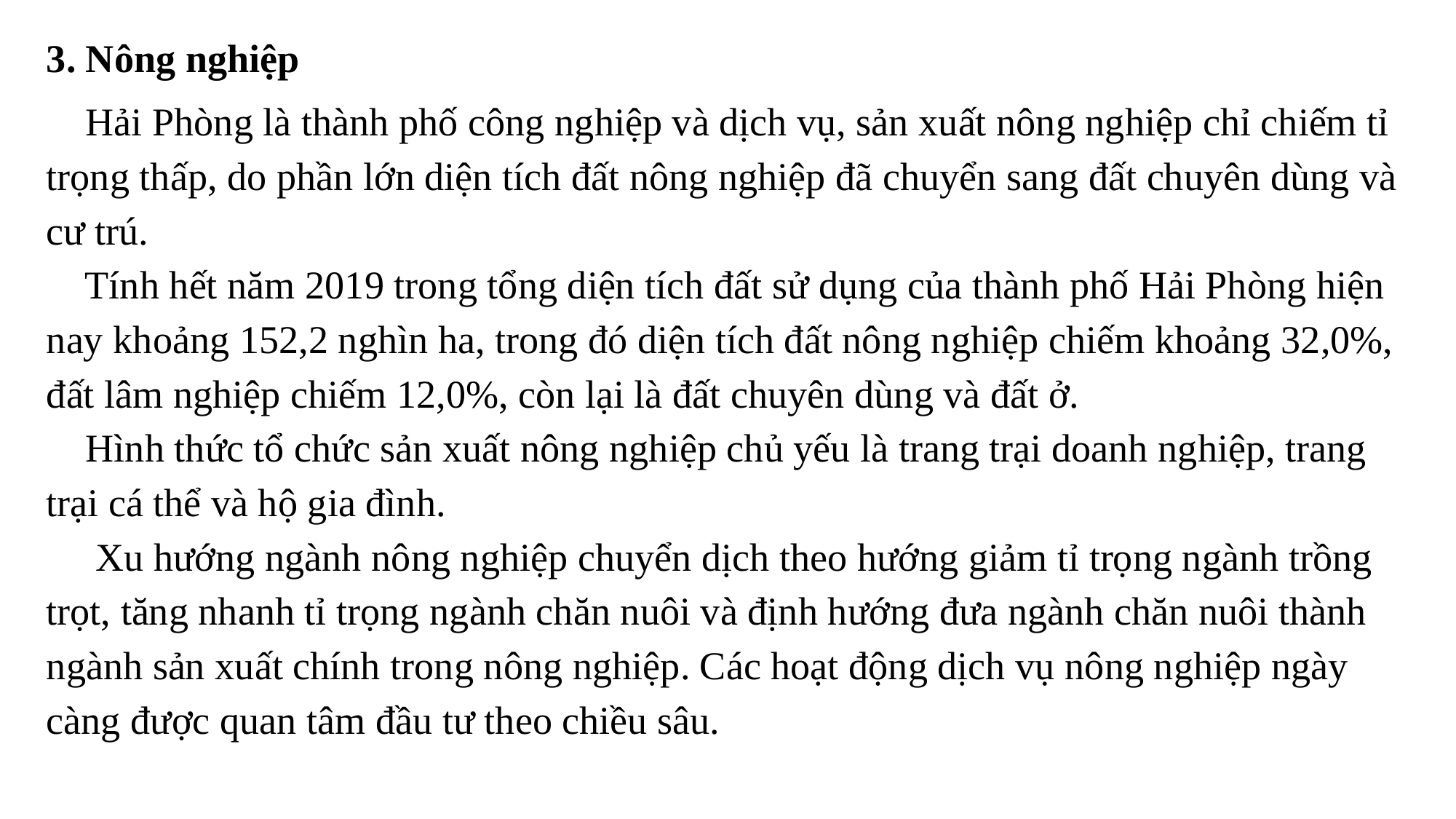

3. Nông nghiệp
    Hải Phòng là thành phố công nghiệp và dịch vụ, sản xuất nông nghiệp chỉ chiếm tỉ trọng thấp, do phần lớn diện tích đất nông nghiệp đã chuyển sang đất chuyên dùng và cư trú.
    Tính hết năm 2019 trong tổng diện tích đất sử dụng của thành phố Hải Phòng hiện nay khoảng 152,2 nghìn ha, trong đó diện tích đất nông nghiệp chiếm khoảng 32,0%, đất lâm nghiệp chiếm 12,0%, còn lại là đất chuyên dùng và đất ở.
    Hình thức tổ chức sản xuất nông nghiệp chủ yếu là trang trại doanh nghiệp, trang trại cá thể và hộ gia đình.
     Xu hướng ngành nông nghiệp chuyển dịch theo hướng giảm tỉ trọng ngành trồng trọt, tăng nhanh tỉ trọng ngành chăn nuôi và định hướng đưa ngành chăn nuôi thành ngành sản xuất chính trong nông nghiệp. Các hoạt động dịch vụ nông nghiệp ngày càng được quan tâm đầu tư theo chiều sâu.